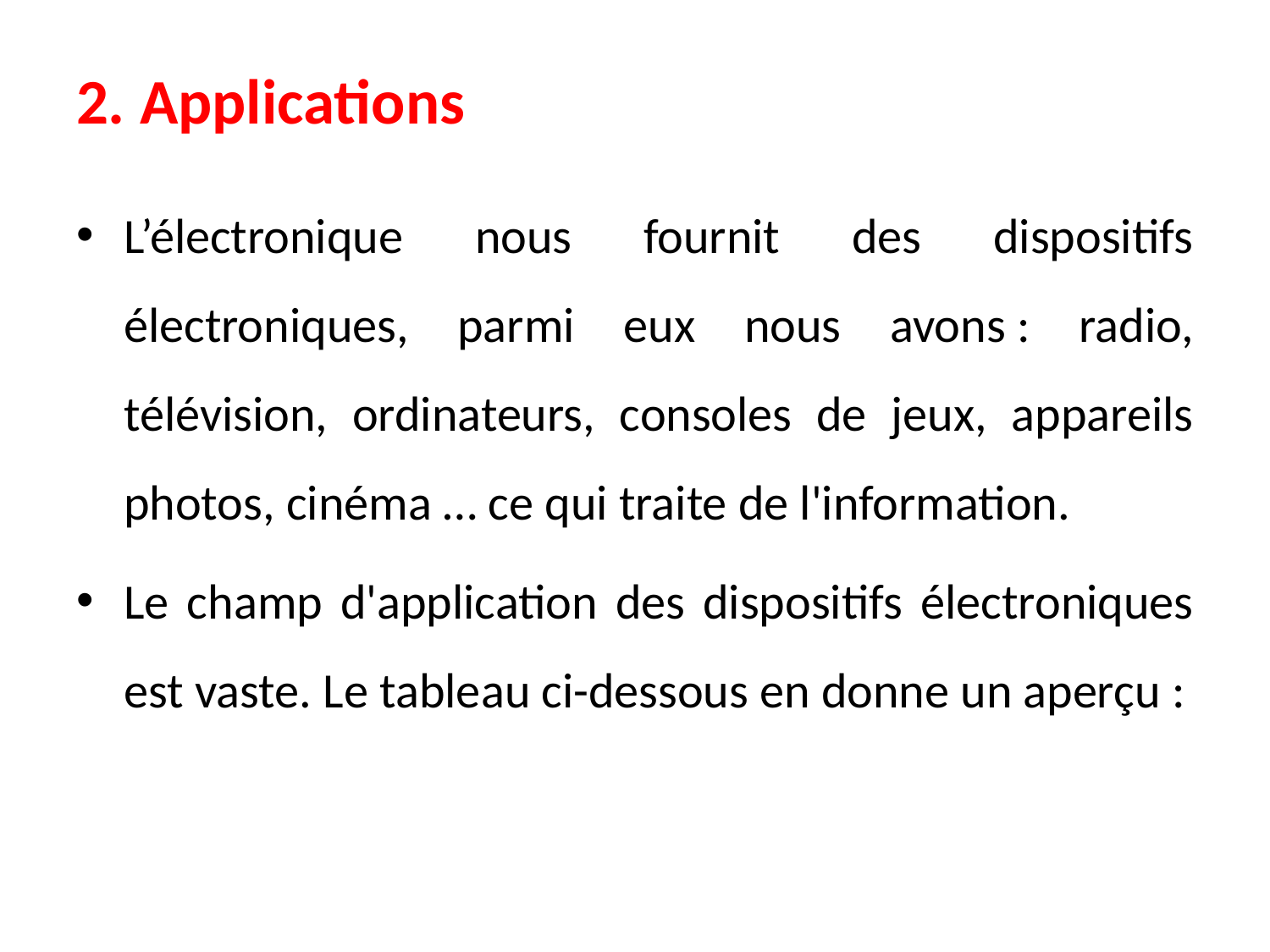

# 2. Applications
L’électronique nous fournit des dispositifs électroniques, parmi eux nous avons : radio, télévision, ordinateurs, consoles de jeux, appareils photos, cinéma … ce qui traite de l'information.
Le champ d'application des dispositifs électroniques est vaste. Le tableau ci-dessous en donne un aperçu :